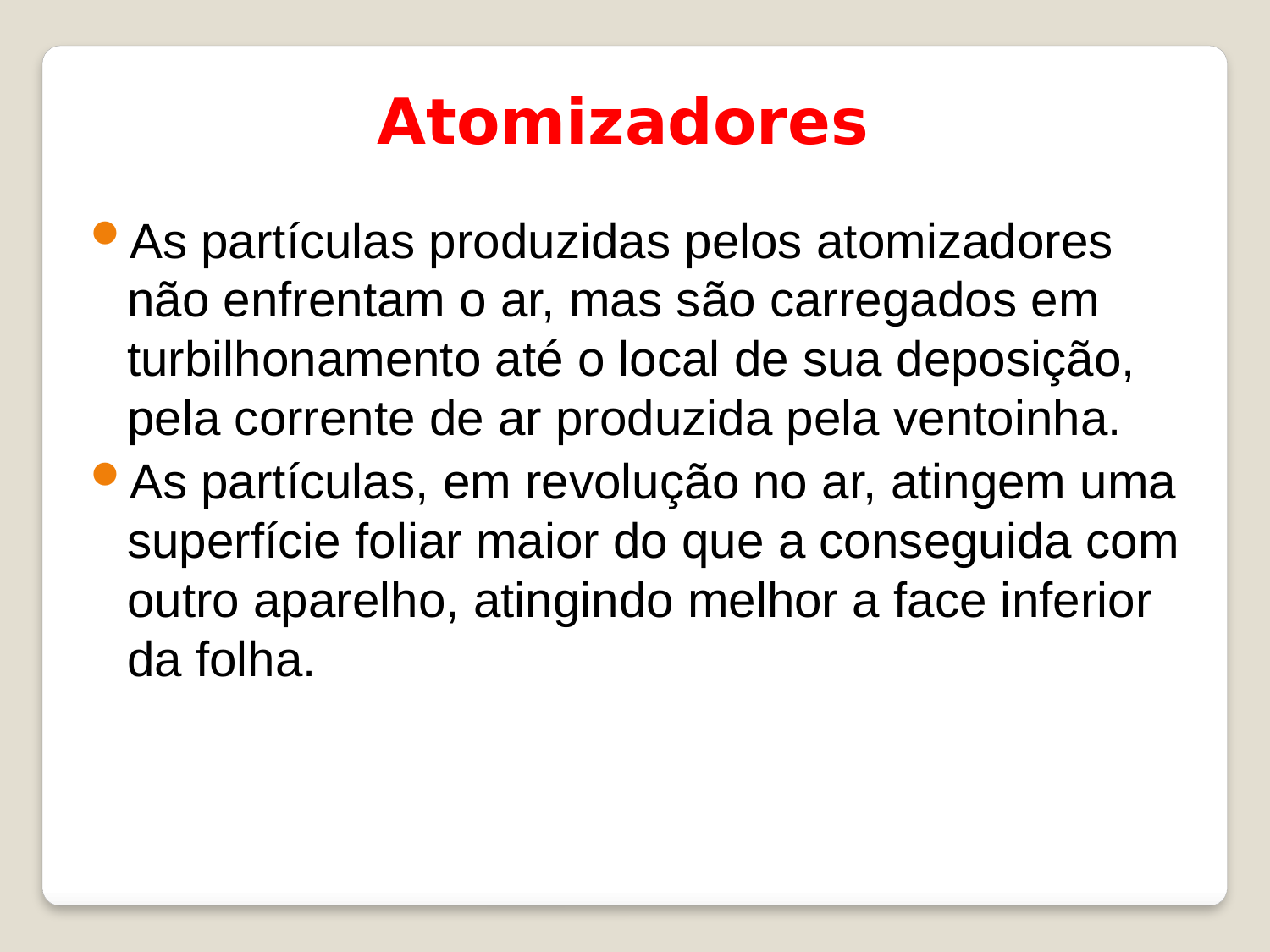

Atomizadores
As partículas produzidas pelos atomizadores não enfrentam o ar, mas são carregados em turbilhonamento até o local de sua deposição, pela corrente de ar produzida pela ventoinha.
As partículas, em revolução no ar, atingem uma superfície foliar maior do que a conseguida com outro aparelho, atingindo melhor a face inferior da folha.